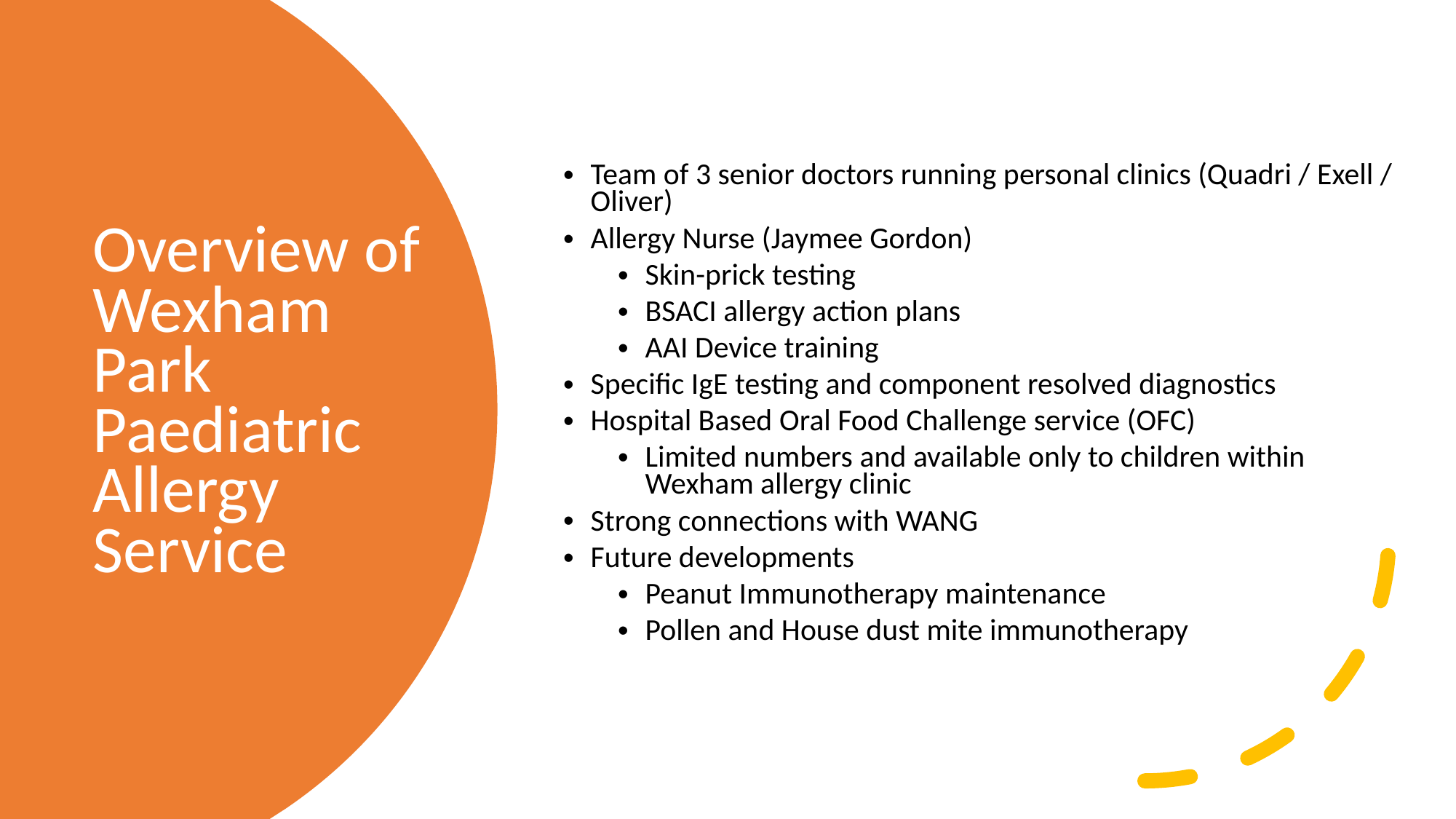

Team of 3 senior doctors running personal clinics (Quadri / Exell / Oliver)
Allergy Nurse (Jaymee Gordon)
Skin-prick testing
BSACI allergy action plans
AAI Device training
Specific IgE testing and component resolved diagnostics
Hospital Based Oral Food Challenge service (OFC)
Limited numbers and available only to children within Wexham allergy clinic
Strong connections with WANG
Future developments
Peanut Immunotherapy maintenance
Pollen and House dust mite immunotherapy
Overview of Wexham Park Paediatric Allergy Service